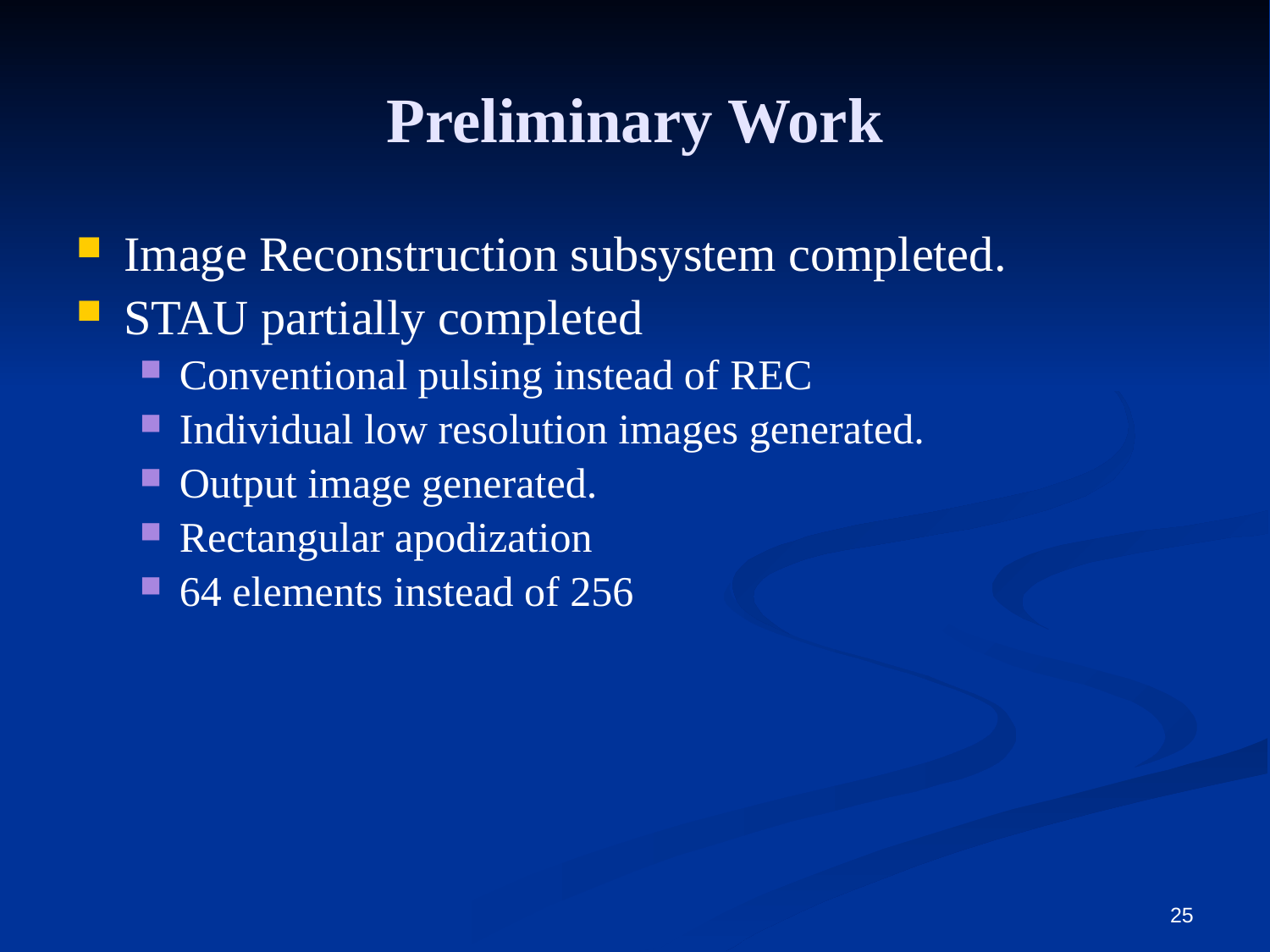

Preliminary Work
Image Reconstruction subsystem completed.
STAU partially completed
Conventional pulsing instead of REC
Individual low resolution images generated.
Output image generated.
Rectangular apodization
64 elements instead of 256

25